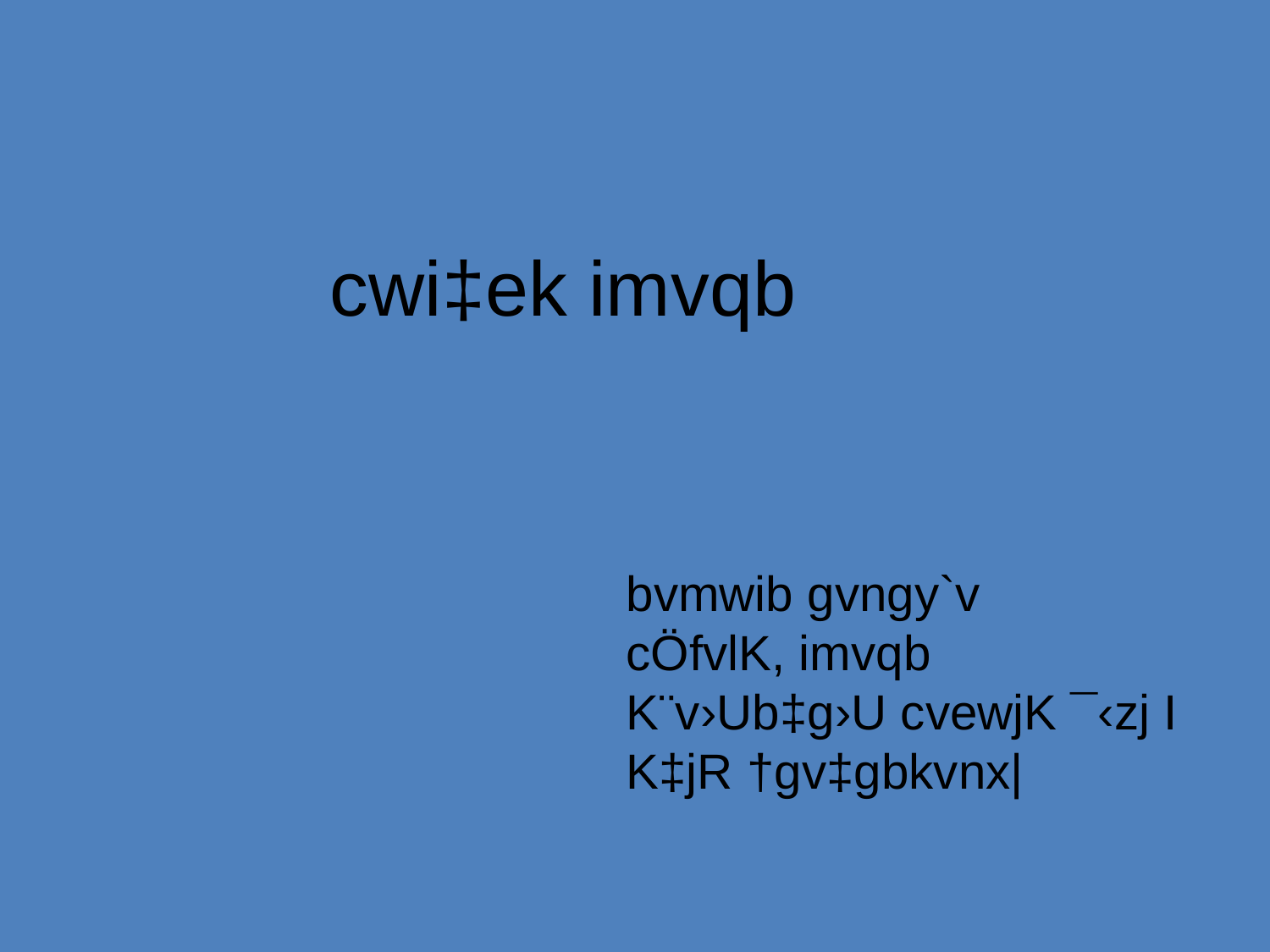

cwi‡ek imvqb
bvmwib gvngy`v
cÖfvlK, imvqb
K¨v›Ub‡g›U cvewjK ¯‹zj I K‡jR †gv‡gbkvnx|